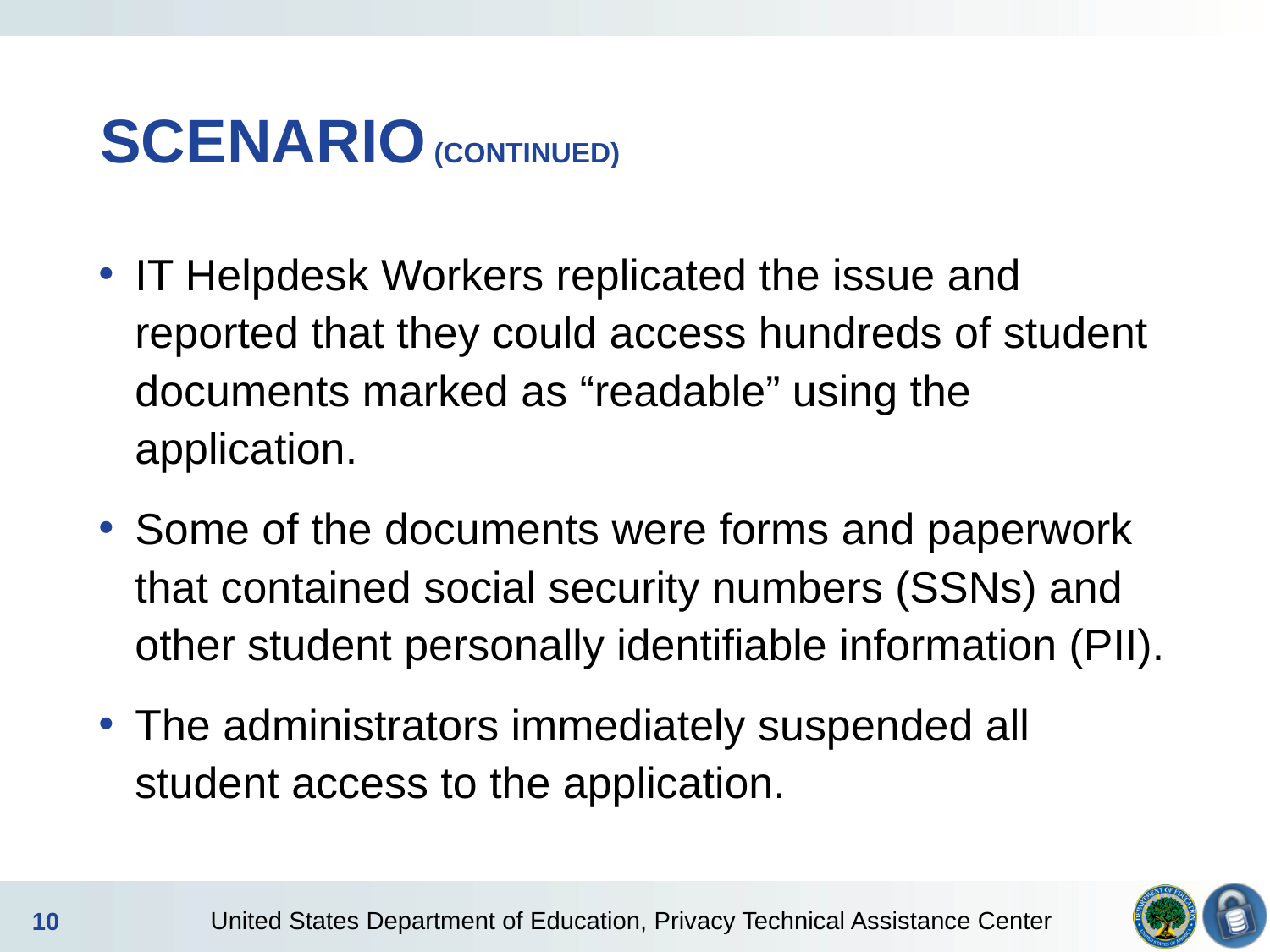

# SCENARIO (CONTINUED)
IT Helpdesk Workers replicated the issue and reported that they could access hundreds of student documents marked as “readable” using the application.
Some of the documents were forms and paperwork that contained social security numbers (SSNs) and other student personally identifiable information (PII).
The administrators immediately suspended all student access to the application.